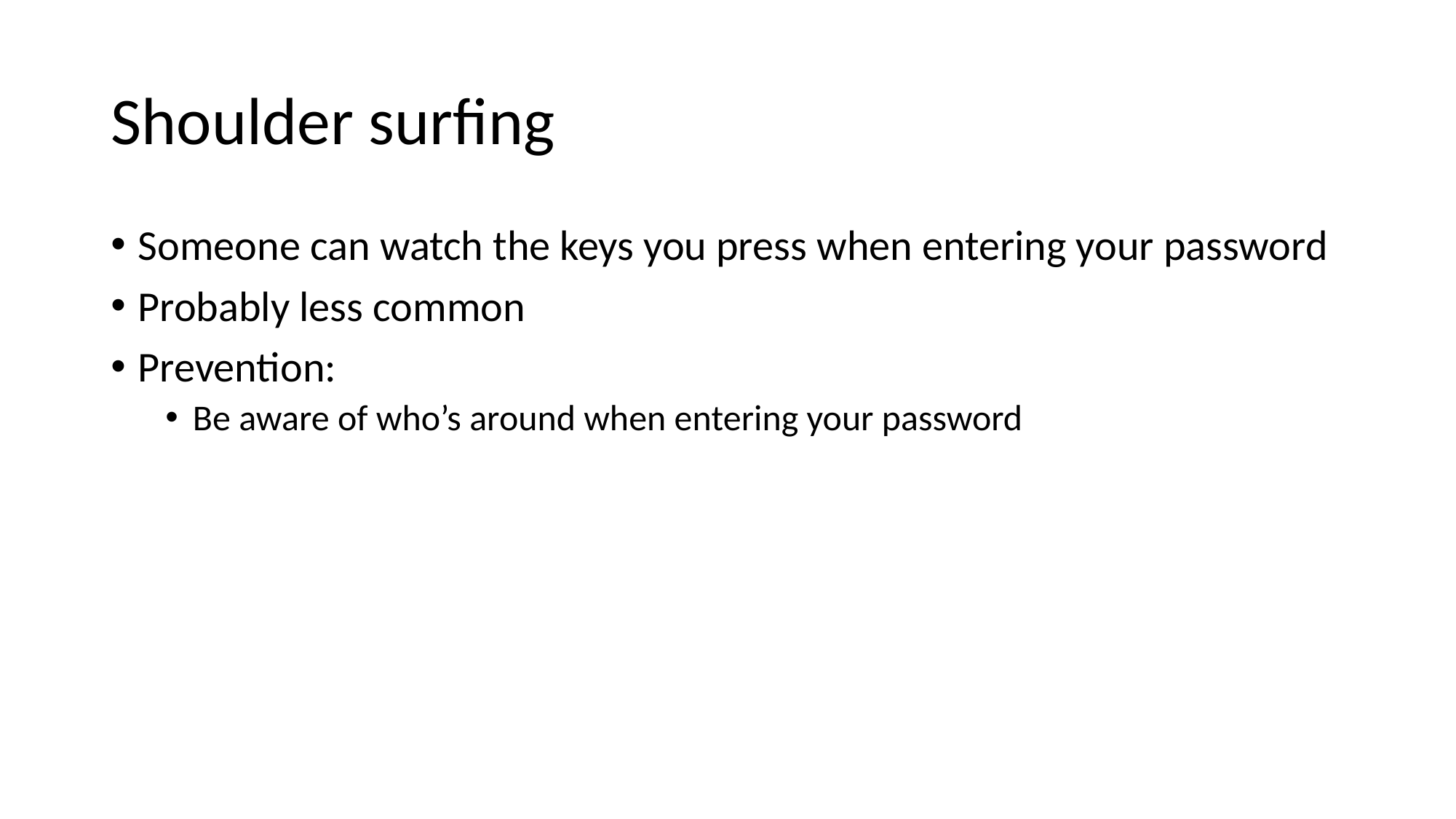

# Shoulder surfing
Someone can watch the keys you press when entering your password
Probably less common
Prevention:
Be aware of who’s around when entering your password